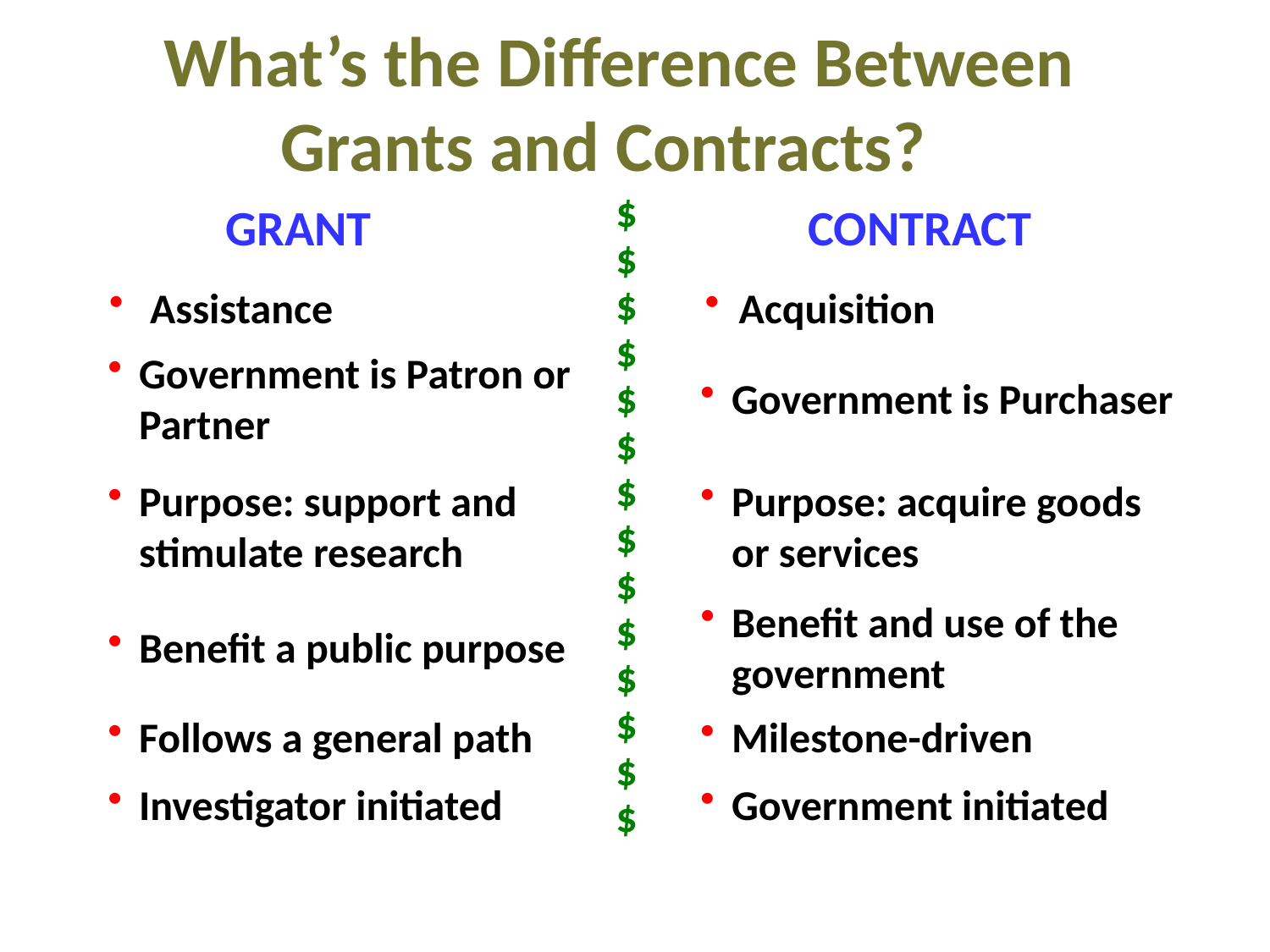

What’s the Difference Between Grants and Contracts?
GRANT
CONTRACT
$
$
$
$
$
$
$
$
$
$
$
$
$
$
 Assistance
  Acquisition
Government is Patron or Partner
Government is Purchaser
Purpose: support and stimulate research
Purpose: acquire goods or services
Benefit and use of the government
Benefit a public purpose
Follows a general path
Milestone-driven
Investigator initiated
Government initiated